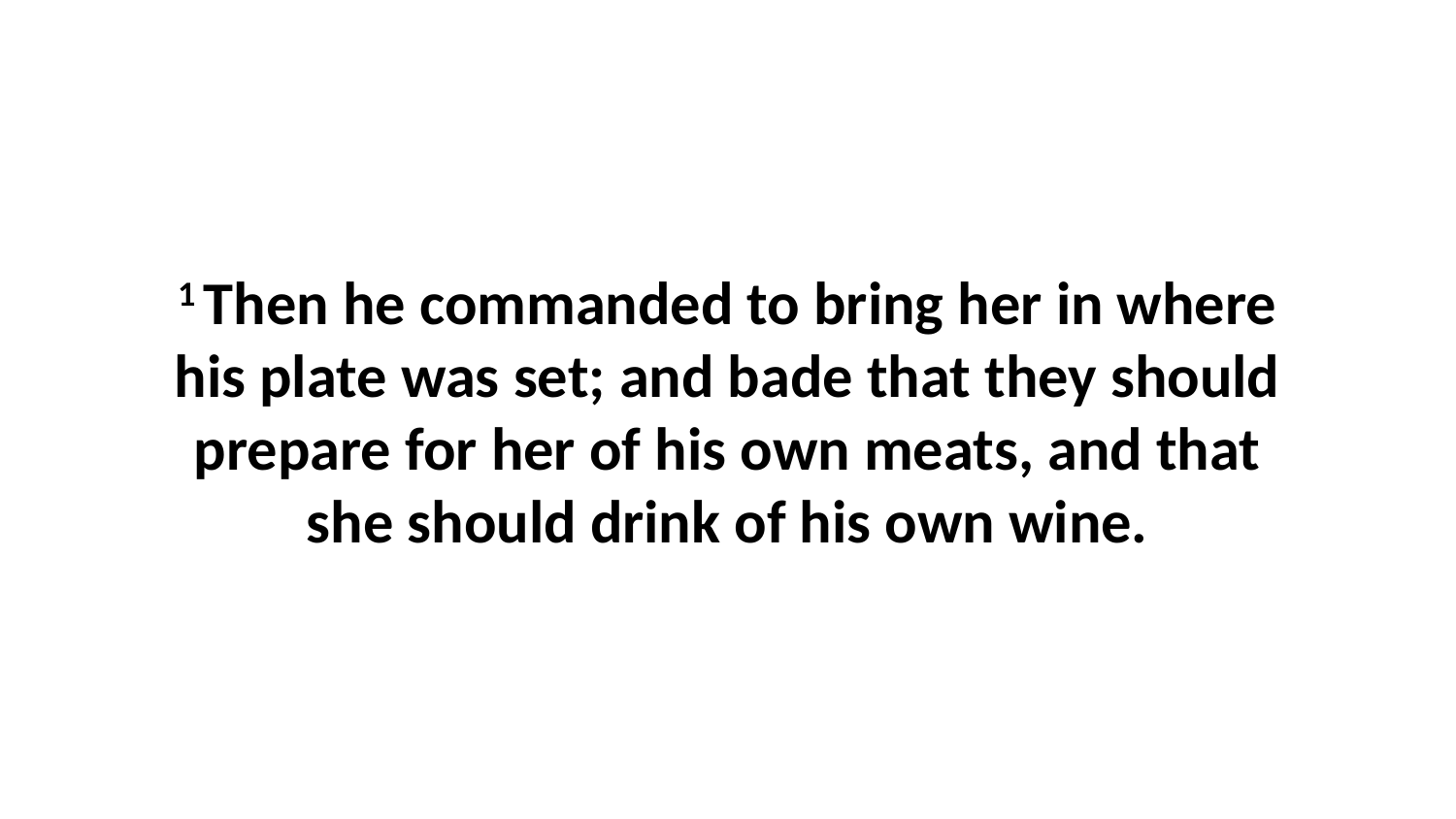

1 Then he commanded to bring her in where his plate was set; and bade that they should prepare for her of his own meats, and that she should drink of his own wine.